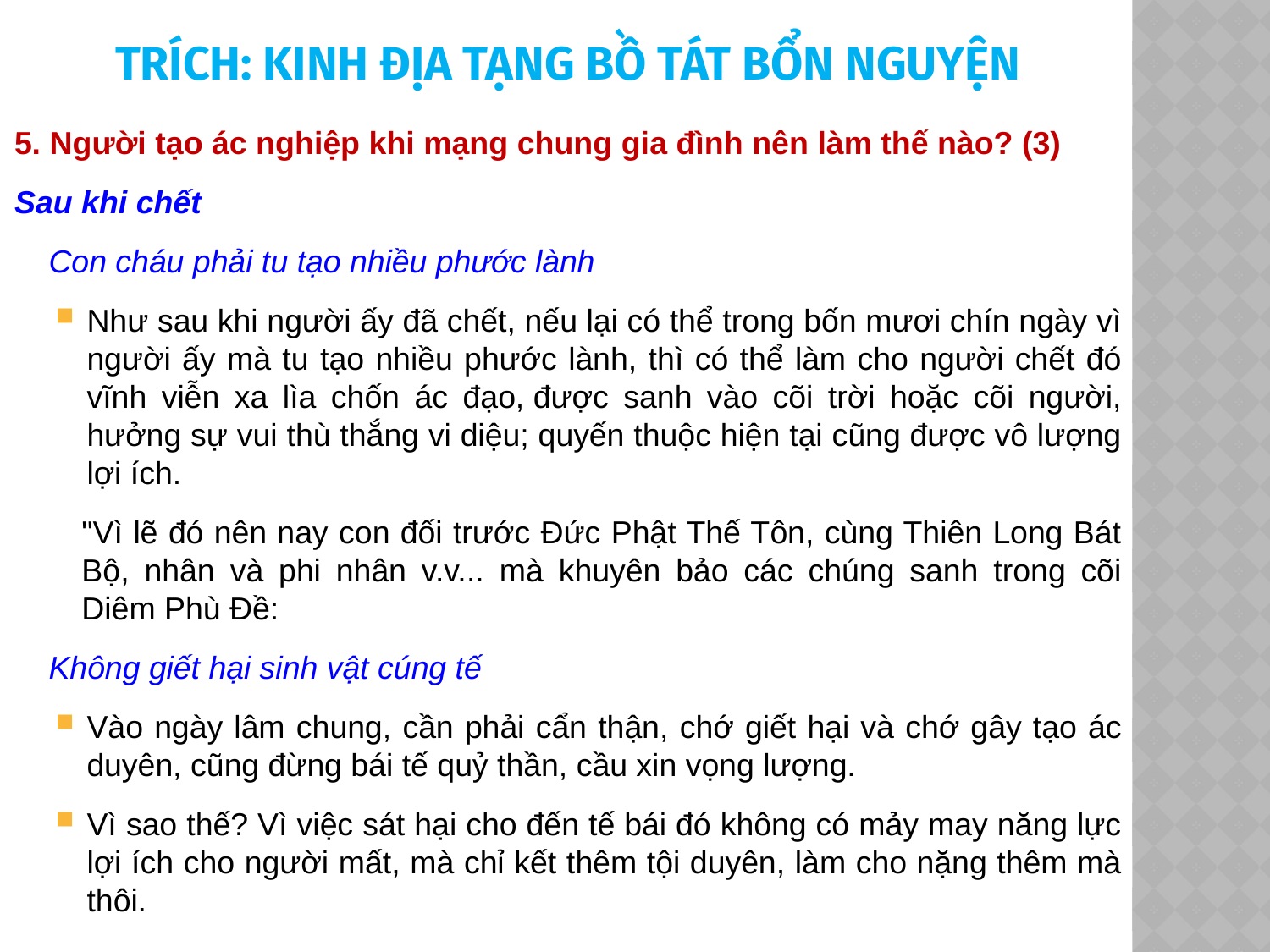

trích: Kinh Địa tạng bồ tát bổn nguyện
5. Người tạo ác nghiệp khi mạng chung gia đình nên làm thế nào? (3)
Sau khi chết
Con cháu phải tu tạo nhiều phước lành
Như sau khi người ấy đã chết, nếu lại có thể trong bốn mươi chín ngày vì người ấy mà tu tạo nhiều phước lành, thì có thể làm cho người chết đó vĩnh viễn xa lìa chốn ác đạo, được sanh vào cõi trời hoặc cõi người, hưởng sự vui thù thắng vi diệu; quyến thuộc hiện tại cũng được vô lượng lợi ích.
"Vì lẽ đó nên nay con đối trước Ðức Phật Thế Tôn, cùng Thiên Long Bát Bộ, nhân và phi nhân v.v... mà khuyên bảo các chúng sanh trong cõi Diêm Phù Ðề:
Không giết hại sinh vật cúng tế
Vào ngày lâm chung, cần phải cẩn thận, chớ giết hại và chớ gây tạo ác duyên, cũng đừng bái tế quỷ thần, cầu xin vọng lượng.
Vì sao thế? Vì việc sát hại cho đến tế bái đó không có mảy may năng lực lợi ích cho người mất, mà chỉ kết thêm tội duyên, làm cho nặng thêm mà thôi.